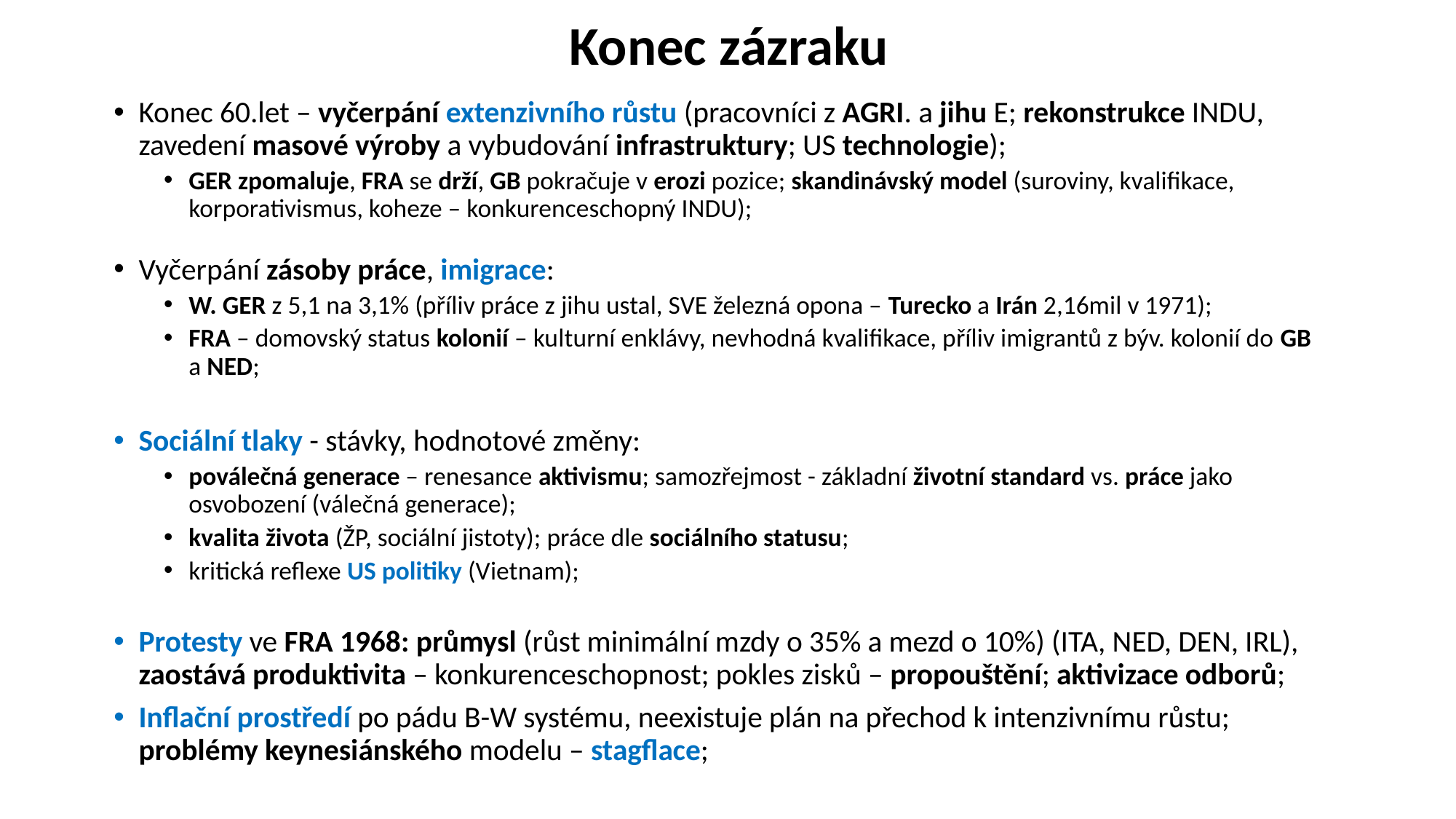

# Konec zázraku
Konec 60.let – vyčerpání extenzivního růstu (pracovníci z AGRI. a jihu E; rekonstrukce INDU, zavedení masové výroby a vybudování infrastruktury; US technologie);
GER zpomaluje, FRA se drží, GB pokračuje v erozi pozice; skandinávský model (suroviny, kvalifikace, korporativismus, koheze – konkurenceschopný INDU);

Vyčerpání zásoby práce, imigrace:
W. GER z 5,1 na 3,1% (příliv práce z jihu ustal, SVE železná opona – Turecko a Irán 2,16mil v 1971);
FRA – domovský status kolonií – kulturní enklávy, nevhodná kvalifikace, příliv imigrantů z býv. kolonií do GB a NED;

Sociální tlaky - stávky, hodnotové změny:
poválečná generace – renesance aktivismu; samozřejmost - základní životní standard vs. práce jako osvobození (válečná generace);
kvalita života (ŽP, sociální jistoty); práce dle sociálního statusu;
kritická reflexe US politiky (Vietnam);

Protesty ve FRA 1968: průmysl (růst minimální mzdy o 35% a mezd o 10%) (ITA, NED, DEN, IRL), zaostává produktivita – konkurenceschopnost; pokles zisků – propouštění; aktivizace odborů;
Inflační prostředí po pádu B-W systému, neexistuje plán na přechod k intenzivnímu růstu; problémy keynesiánského modelu – stagflace;